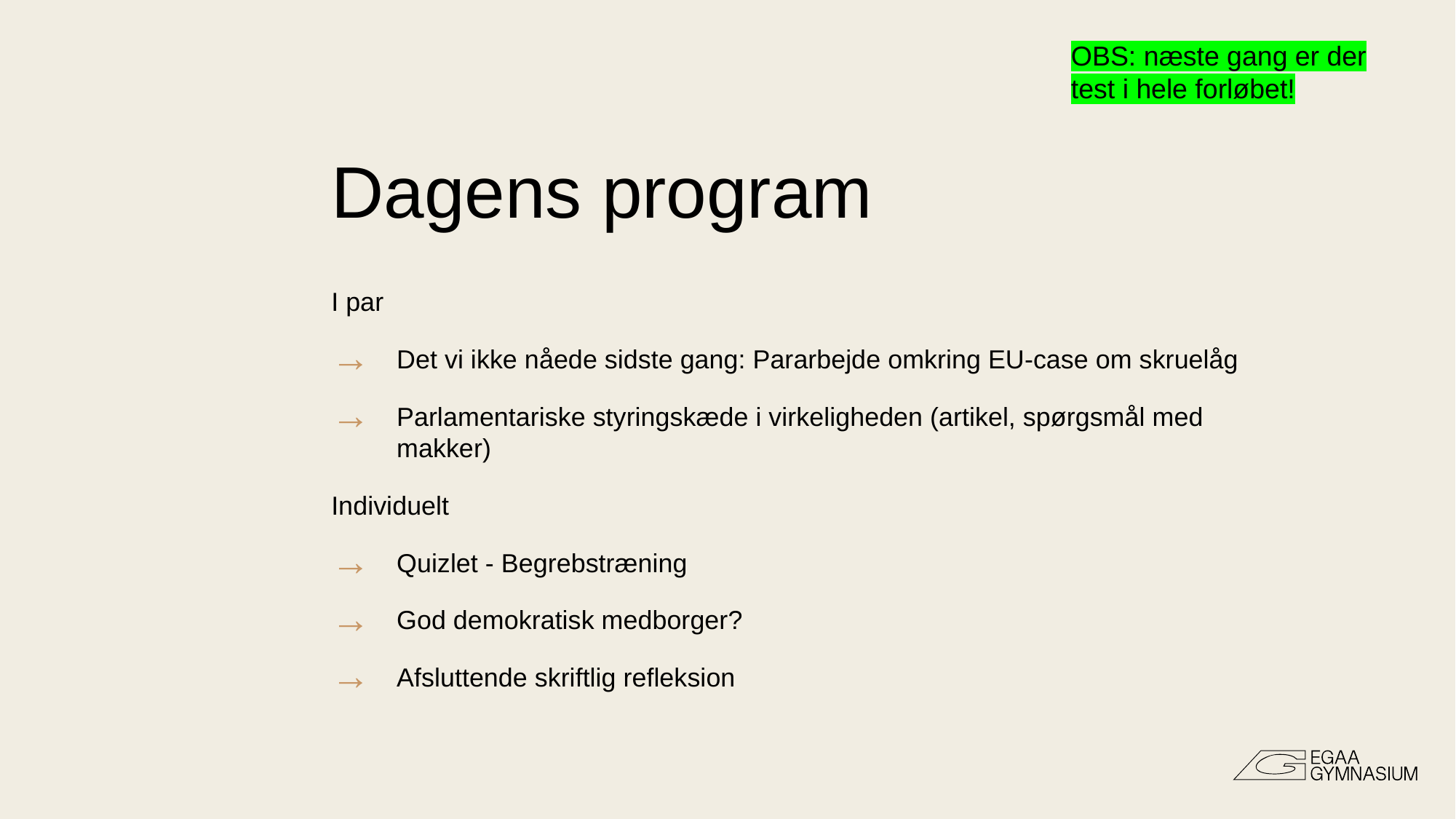

OBS: næste gang er der test i hele forløbet!
# Dagens program
I par
Det vi ikke nåede sidste gang: Pararbejde omkring EU-case om skruelåg
Parlamentariske styringskæde i virkeligheden (artikel, spørgsmål med makker)
Individuelt
Quizlet - Begrebstræning
God demokratisk medborger?
Afsluttende skriftlig refleksion